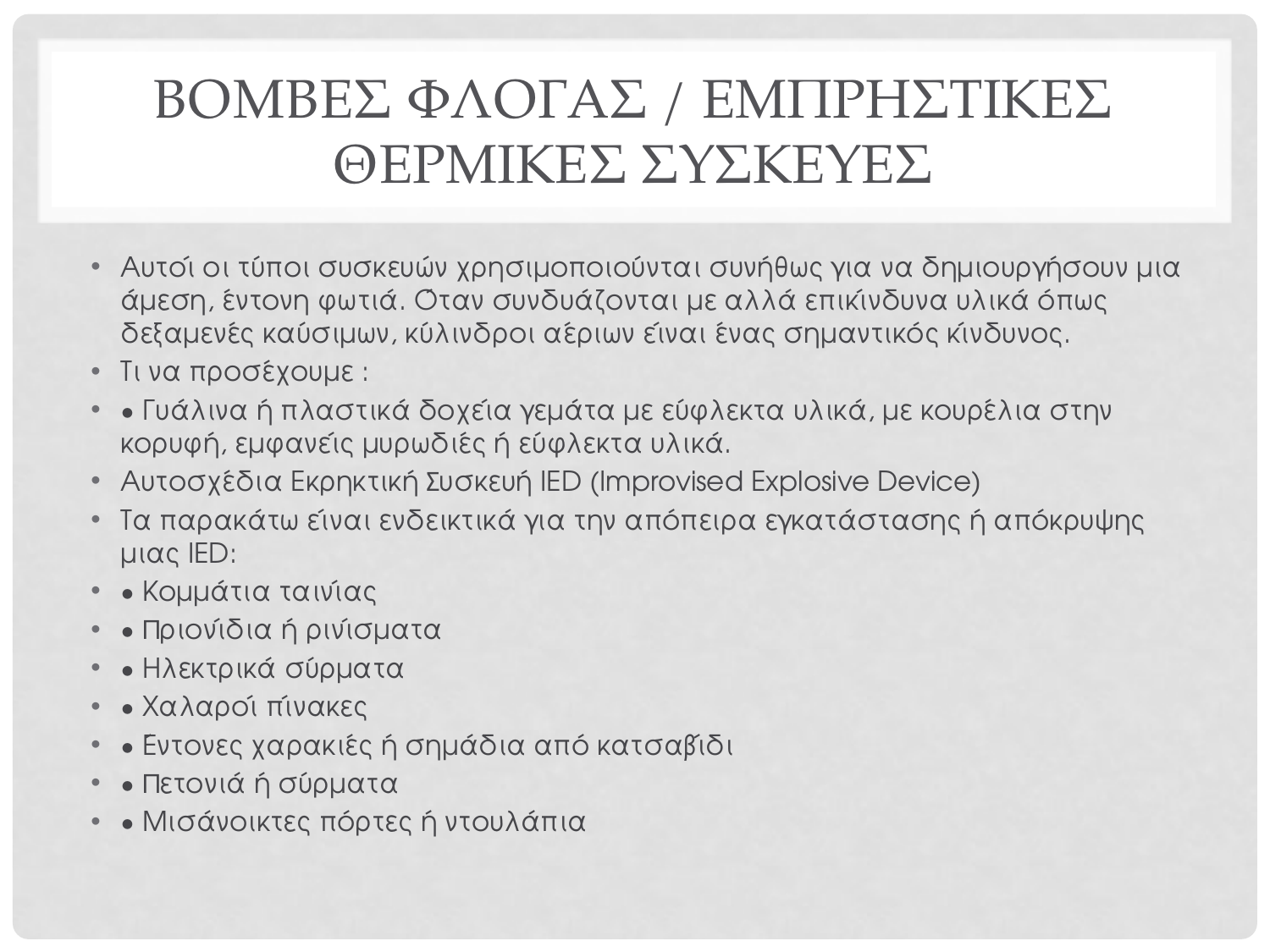

# ΒΟΜΒΕΣ ΦΛΟΓΑΣ / ΕΜΠΡΗΣΤΙΚΕΣ ΘΕΡΜΙΚΕΣ ΣΥΣΚΕΥΕΣ
Αυτοί οι τύποι συσκευών χρησιμοποιούνται συνήθως για να δημιουργήσουν μια άμεση, έντονη φωτιά. Όταν συνδυάζονται με αλλά επικίνδυνα υλικά όπως δεξαμενές καύσιμων, κύλινδροι αέριων είναι ένας σημαντικός κίνδυνος.
Τι να προσέχουμε :
• Γυάλινα ή πλαστικά δοχεία γεμάτα με εύφλεκτα υλικά, με κουρέλια στην κορυφή, εμφανείς μυρωδιές ή εύφλεκτα υλικά.
Αυτοσχέδια Εκρηκτική Συσκευή IED (Improvised Explosive Device)
Τα παρακάτω είναι ενδεικτικά για την απόπειρα εγκατάστασης ή απόκρυψης μιας IED:
• Κομμάτια ταινίας
• Πριονίδια ή ρινίσματα
• Ηλεκτρικά σύρματα
• Χαλαροί πίνακες
• Έντονες χαρακιές ή σημάδια από κατσαβίδι
• Πετονιά ή σύρματα
• Μισάνοικτες πόρτες ή ντουλάπια